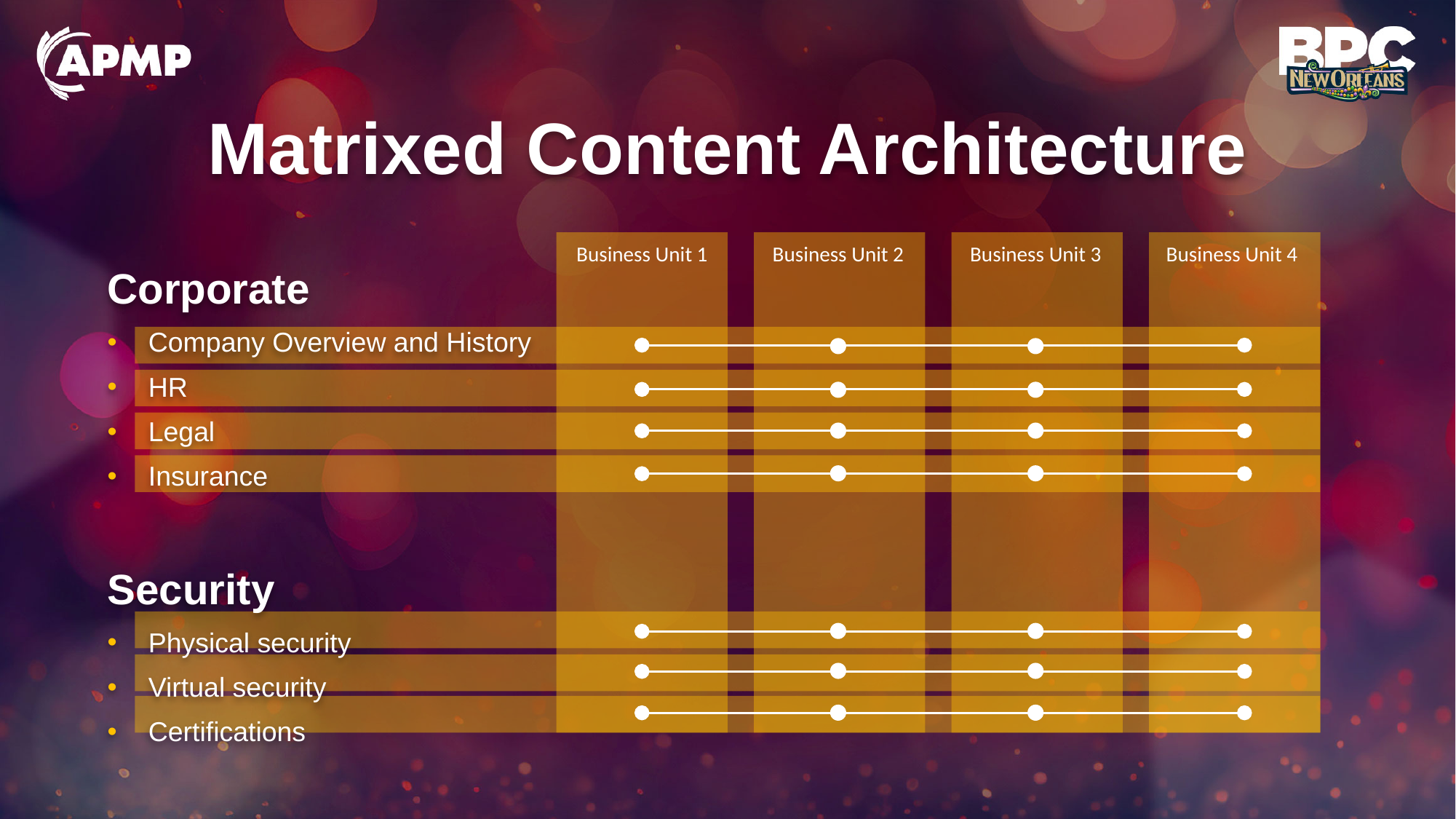

# Matrixed Content Architecture

Business Unit 1
Business Unit 2
Business Unit 3
Business Unit 4
Corporate
Company Overview and History
HR
Legal
Insurance

Security
Physical security
Virtual security
Certifications